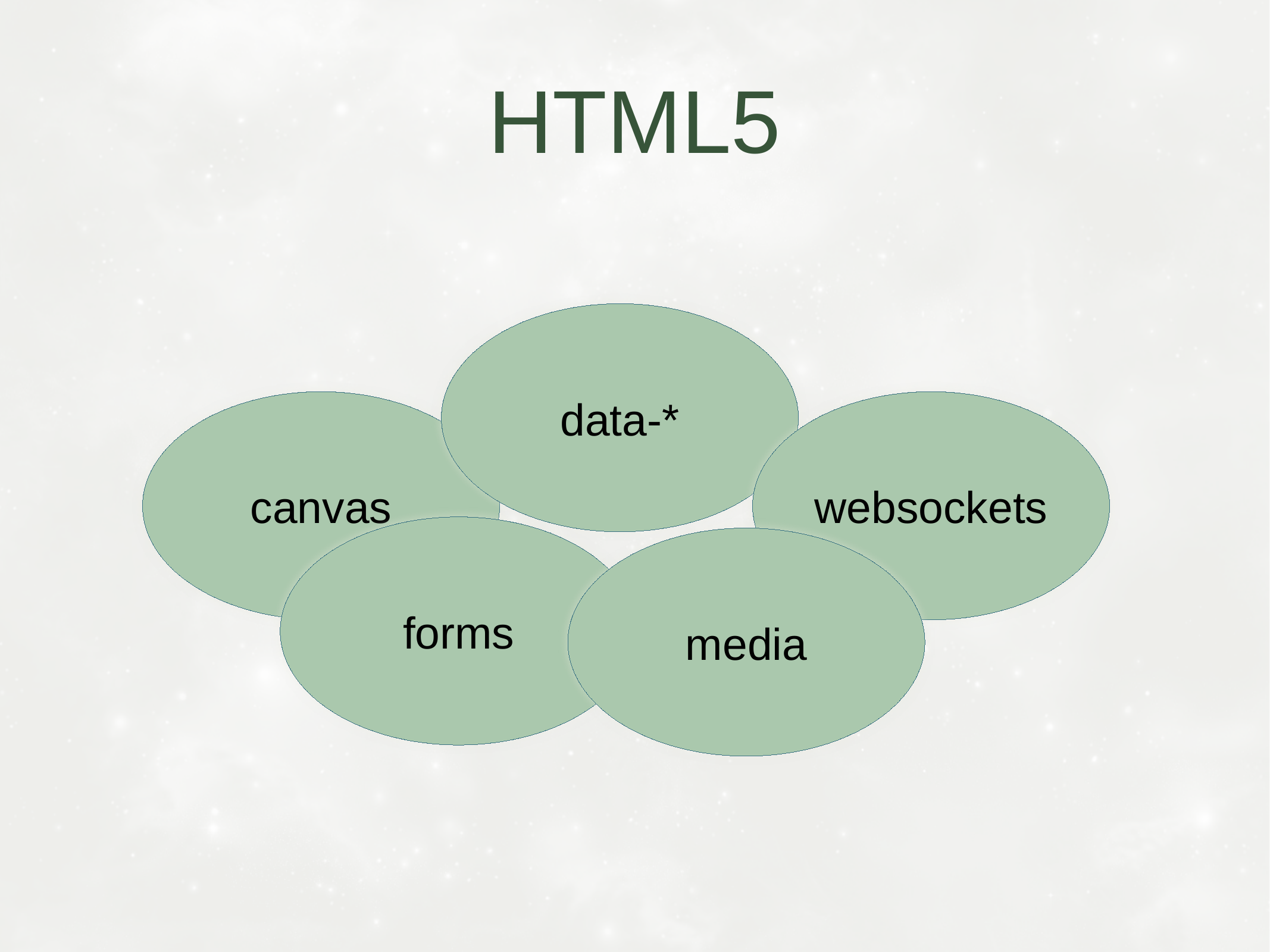

# HTML5
data-*
canvas
websockets
forms
media